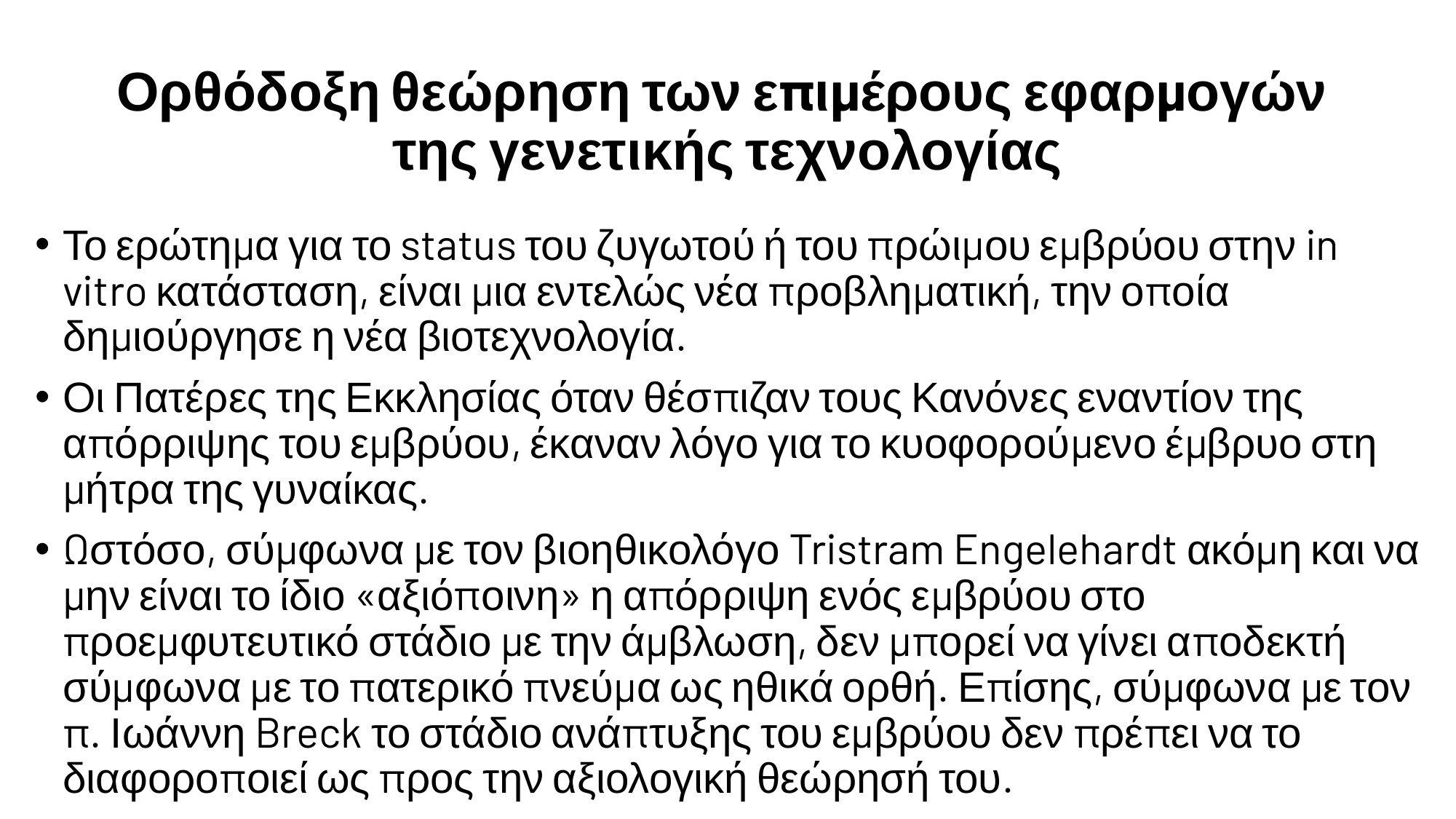

# Ορθόδοξη θεώρηση των επιμέρους εφαρμογών της γενετικής τεχνολογίας
Το ερώτημα για το status του ζυγωτού ή του πρώιμου εμβρύου στην in vitro κατάσταση, είναι μια εντελώς νέα προβληματική, την οποία δημιούργησε η νέα βιοτεχνολογία.
Οι Πατέρες της Εκκλησίας όταν θέσπιζαν τους Κανόνες εναντίον της απόρριψης του εμβρύου, έκαναν λόγο για το κυοφορούμενο έμβρυο στη μήτρα της γυναίκας.
Ωστόσο, σύμφωνα με τον βιοηθικολόγο Tristram Engelehardt ακόμη και να μην είναι το ίδιο «αξιόποινη» η απόρριψη ενός εμβρύου στο προεμφυτευτικό στάδιο με την άμβλωση, δεν μπορεί να γίνει αποδεκτή σύμφωνα με το πατερικό πνεύμα ως ηθικά ορθή. Επίσης, σύμφωνα με τον π. Ιωάννη Breck το στάδιο ανάπτυξης του εμβρύου δεν πρέπει να το διαφοροποιεί ως προς την αξιολογική θεώρησή του.